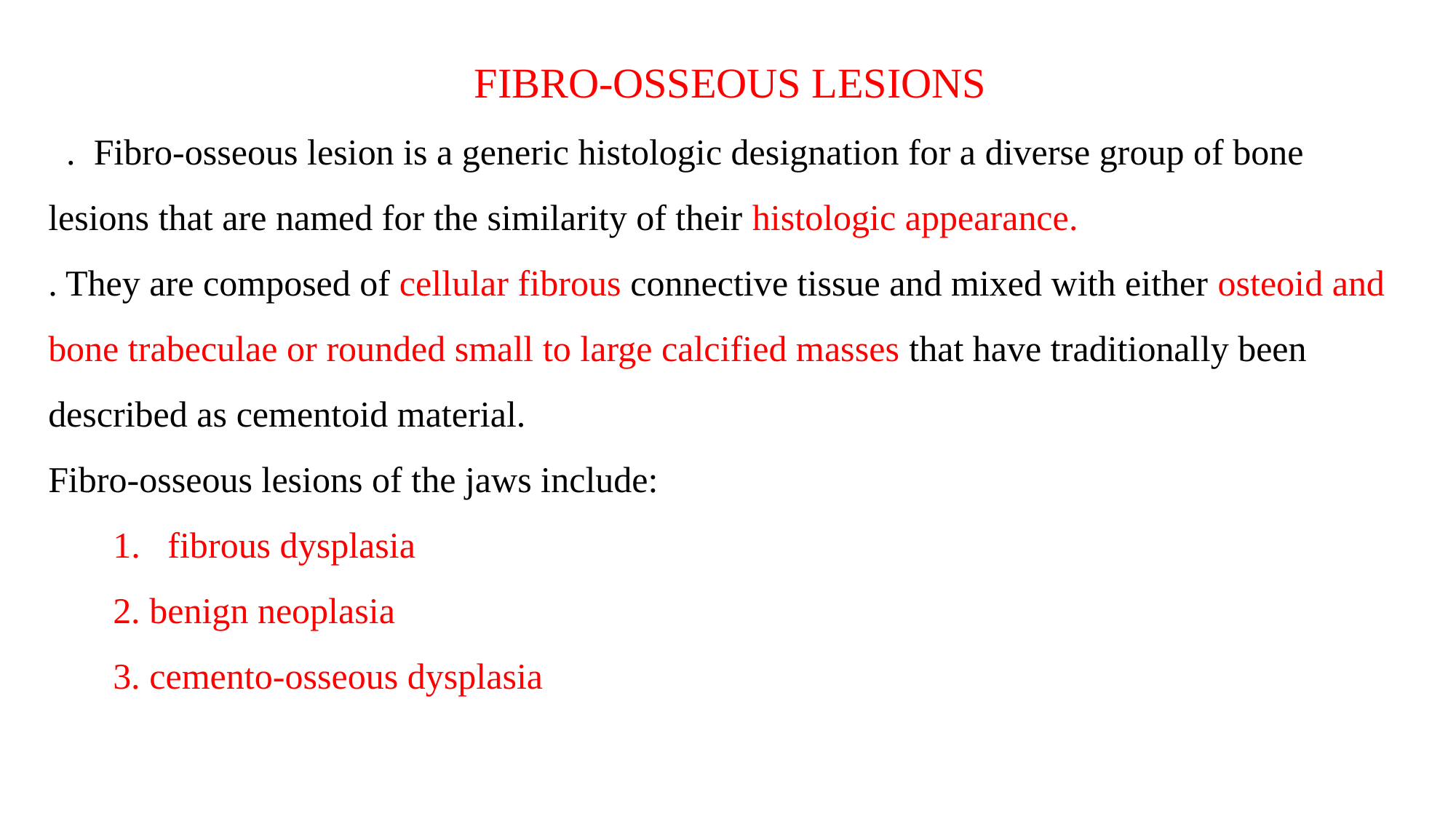

FIBRO-OSSEOUS LESIONS
  .  Fibro-osseous lesion is a generic histologic designation for a diverse group of bone lesions that are named for the similarity of their histologic appearance.
. They are composed of cellular fibrous connective tissue and mixed with either osteoid and bone trabeculae or rounded small to large calcified masses that have traditionally been described as cementoid material.
Fibro-osseous lesions of the jaws include:
fibrous dysplasia
2. benign neoplasia
3. cemento-osseous dysplasia